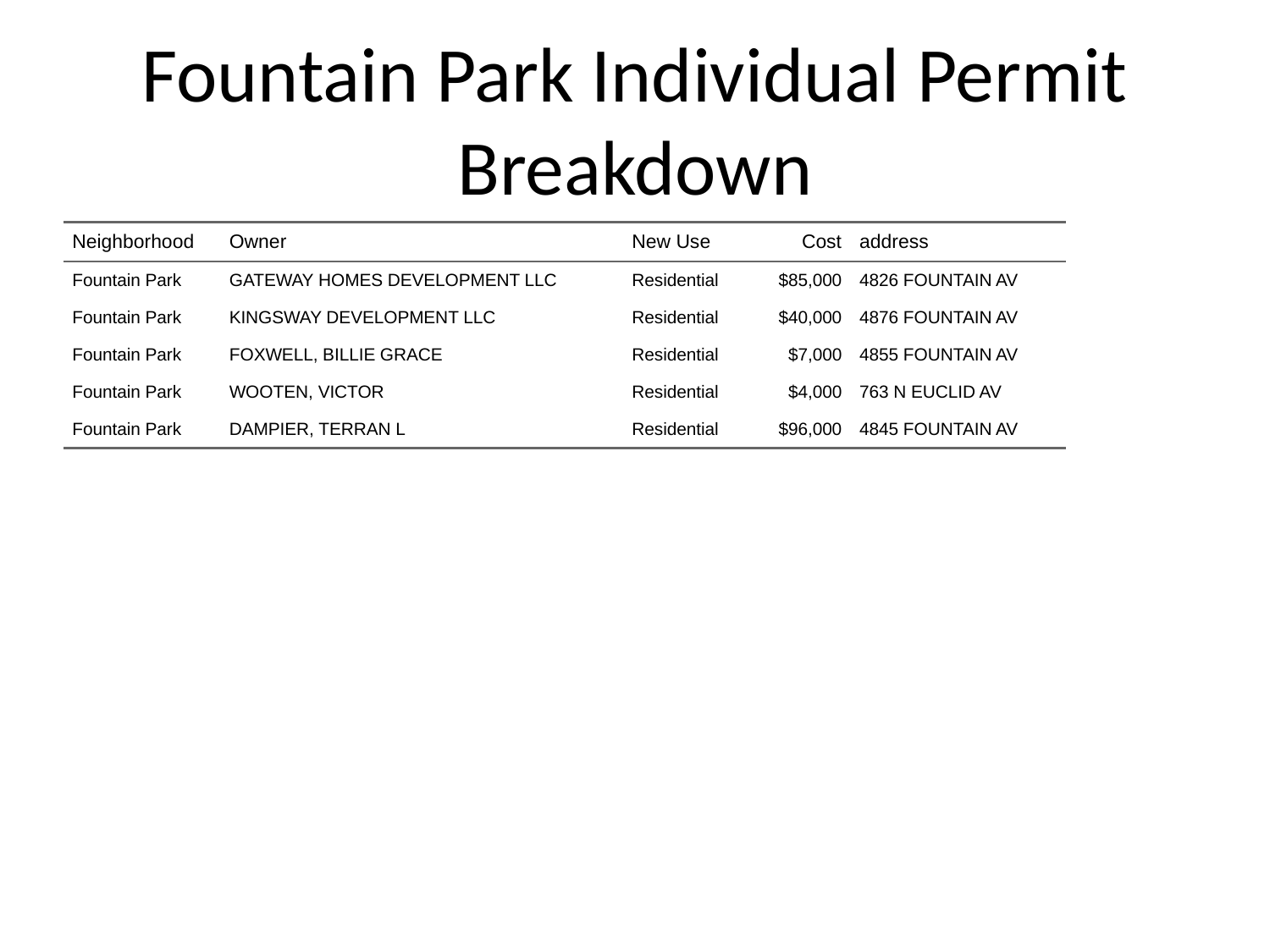

# Fountain Park Individual Permit Breakdown
| Neighborhood | Owner | New Use | Cost | address |
| --- | --- | --- | --- | --- |
| Fountain Park | GATEWAY HOMES DEVELOPMENT LLC | Residential | $85,000 | 4826 FOUNTAIN AV |
| Fountain Park | KINGSWAY DEVELOPMENT LLC | Residential | $40,000 | 4876 FOUNTAIN AV |
| Fountain Park | FOXWELL, BILLIE GRACE | Residential | $7,000 | 4855 FOUNTAIN AV |
| Fountain Park | WOOTEN, VICTOR | Residential | $4,000 | 763 N EUCLID AV |
| Fountain Park | DAMPIER, TERRAN L | Residential | $96,000 | 4845 FOUNTAIN AV |